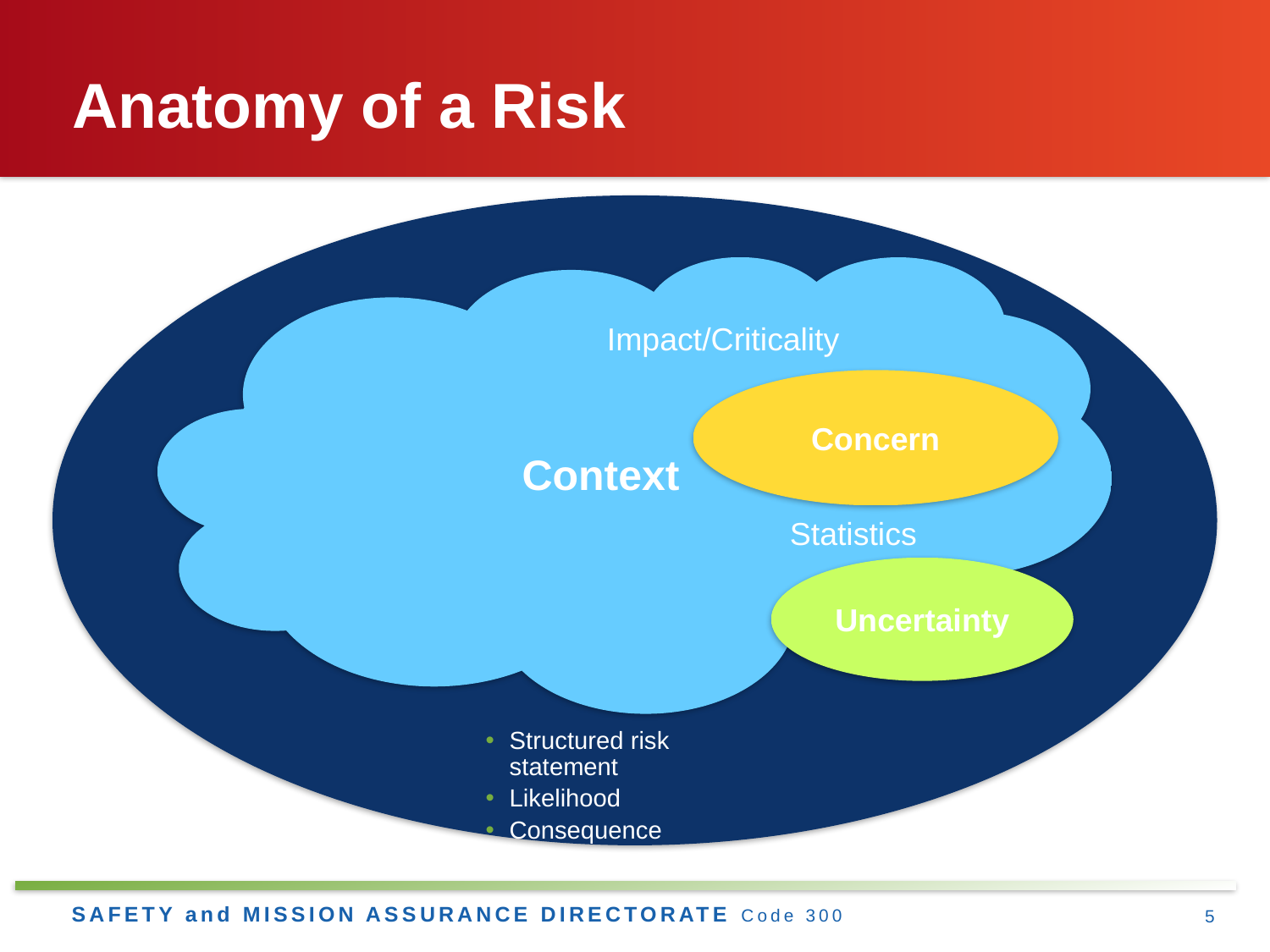

# Anatomy of a Risk

Context
Impact/Criticality
Concern
Statistics
Uncertainty
Structured risk statement
Likelihood
Consequence
5